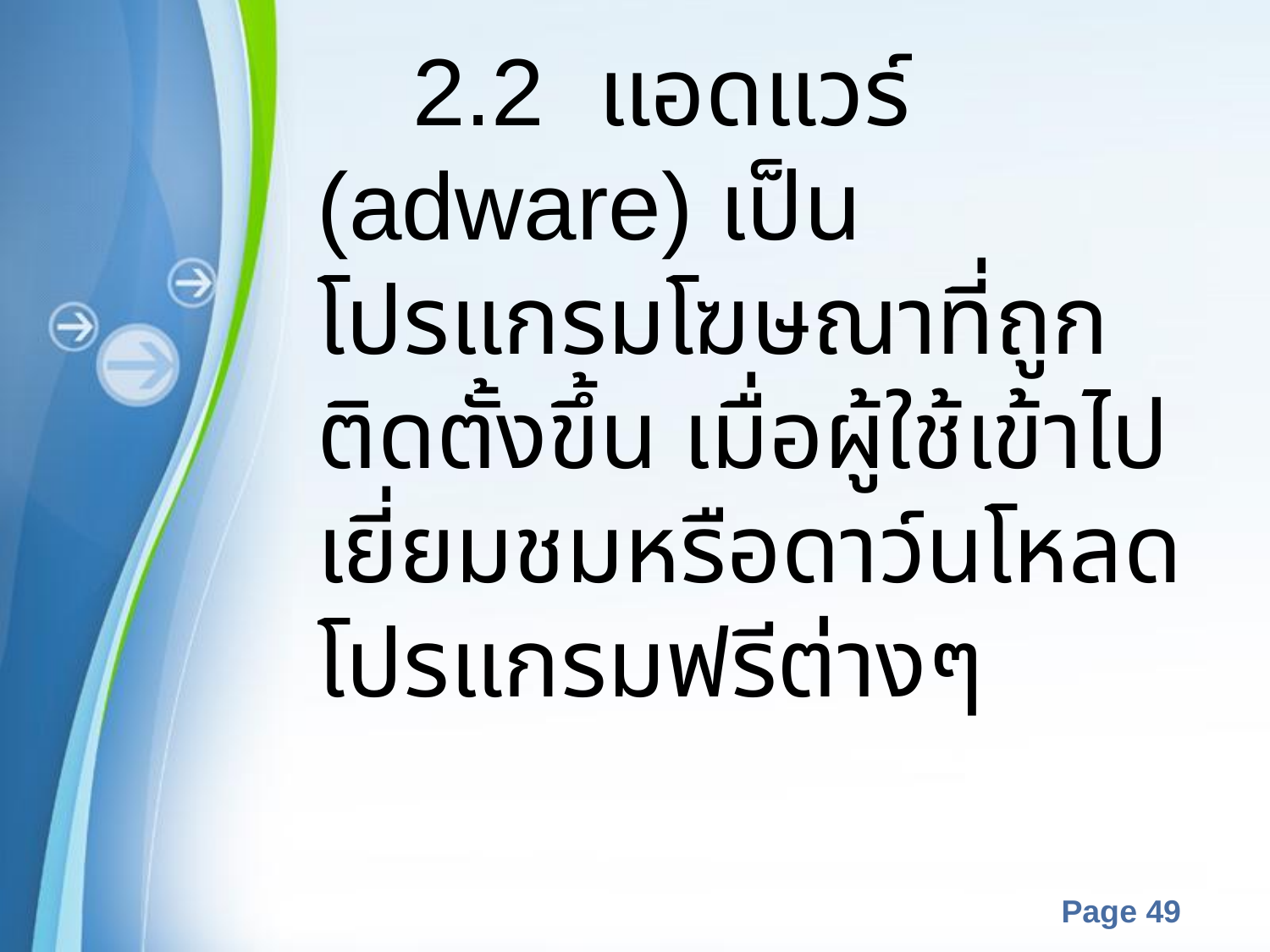

2.2  แอดแวร์ (adware) เป็นโปรแกรมโฆษณาที่ถูกติดตั้งขึ้น เมื่อผู้ใช้เข้าไปเยี่ยมชมหรือดาว์นโหลดโปรแกรมฟรีต่างๆ